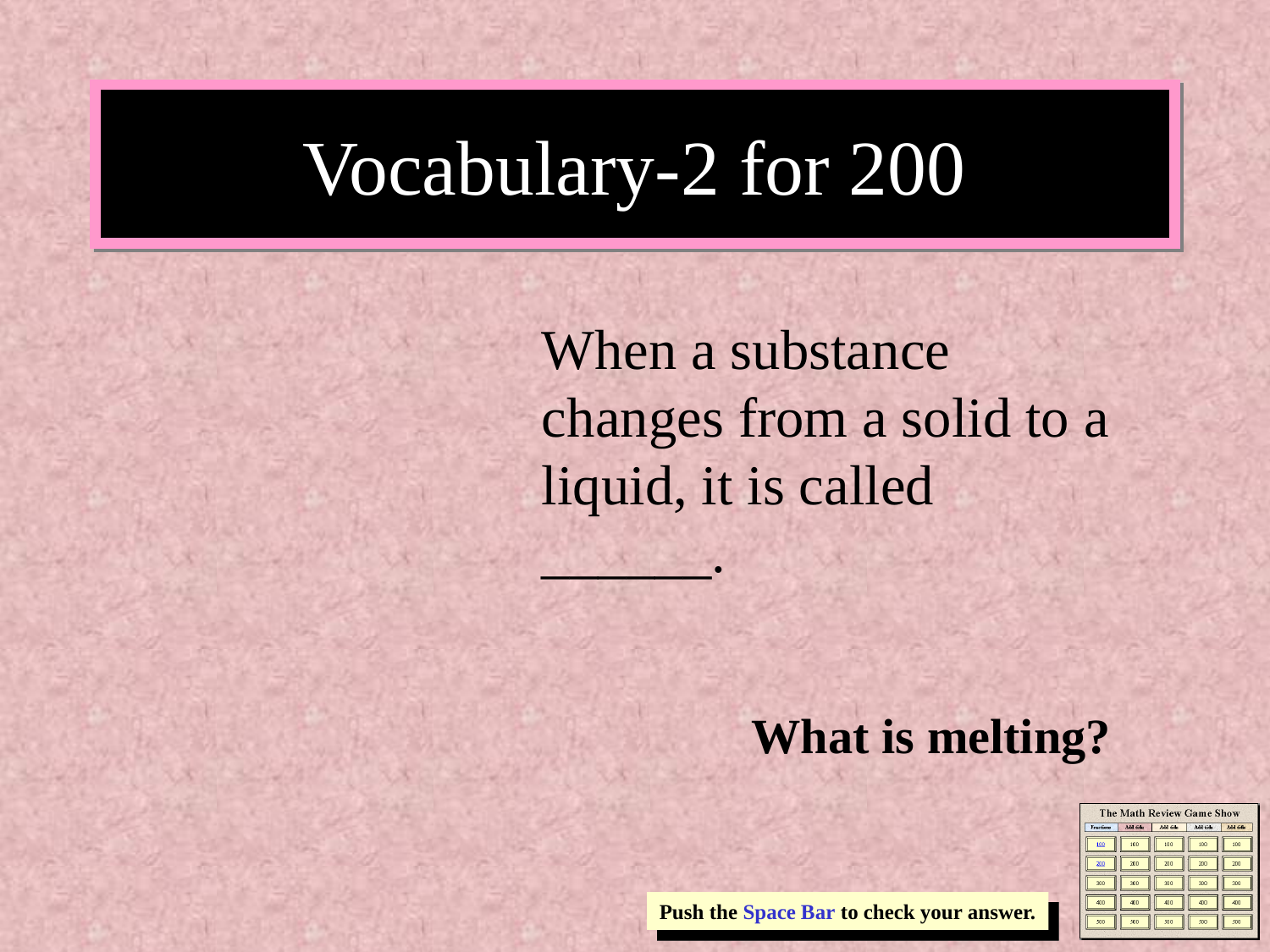

# Vocabulary-2 for 200
When a substance changes from a solid to a liquid, it is called ______.
What is melting?
Push the Space Bar to check your answer.